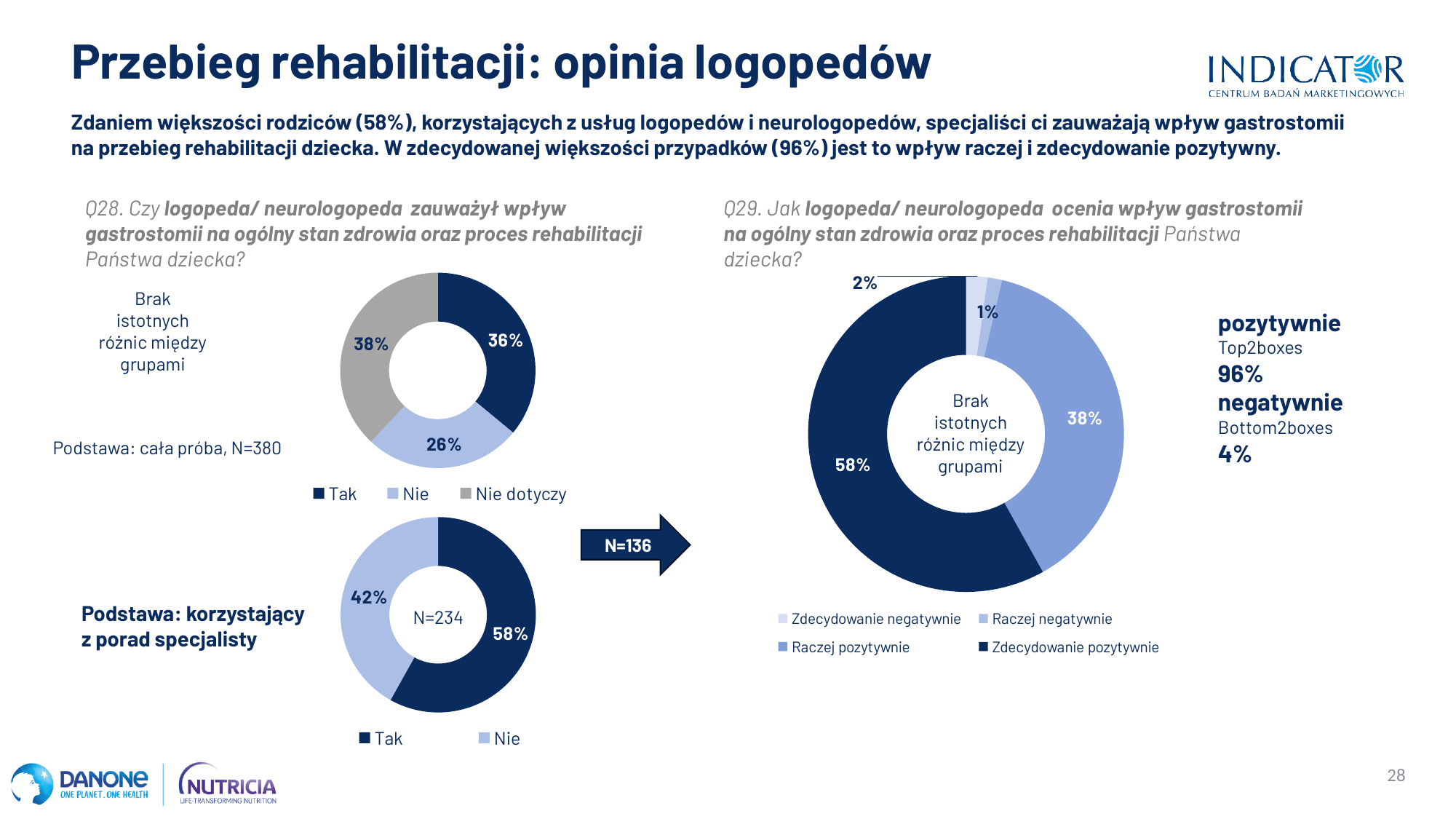

Przebieg rehabilitacji: opinia logopedów
Zdaniem większości rodziców (58%), korzystających z usług logopedów i neurologopedów, specjaliści ci zauważają wpływ gastrostomii na przebieg rehabilitacji dziecka. W zdecydowanej większości przypadków (96%) jest to wpływ raczej i zdecydowanie pozytywny.
Q28. Czy logopeda/ neurologopeda  zauważył wpływ gastrostomii na ogólny stan zdrowia oraz proces rehabilitacji Państwa dziecka?
Q29. Jak logopeda/ neurologopeda  ocenia wpływ gastrostomii na ogólny stan zdrowia oraz proces rehabilitacji Państwa dziecka?

### Chart

| Category | Kolumna1 |
|---|---|
| Tak | 0.36 |
| Nie | 0.26 |
| Nie dotyczy | 0.38 |

### Chart

| Category | Kolumna1 |
|---|---|
| Zdecydowanie negatywnie | 0.022058823529411766 |
| Raczej negatywnie | 0.014705882352941178 |
| Raczej pozytywnie | 0.38235294117647056 |
| Zdecydowanie pozytywnie | 0.5808823529411764 |
Brak istotnych różnic między grupami
pozytywnie
Top2boxes
96%
negatywnie
Bottom2boxes
4%
Brak istotnych różnic między grupami
Podstawa: cała próba, N=380

### Chart

| Category | Kolumna1 |
|---|---|
| Tak | 0.5811965811965812 |
| Nie | 0.4188034188034188 |
N=136
Podstawa: korzystający
z porad specjalisty
N=234
28